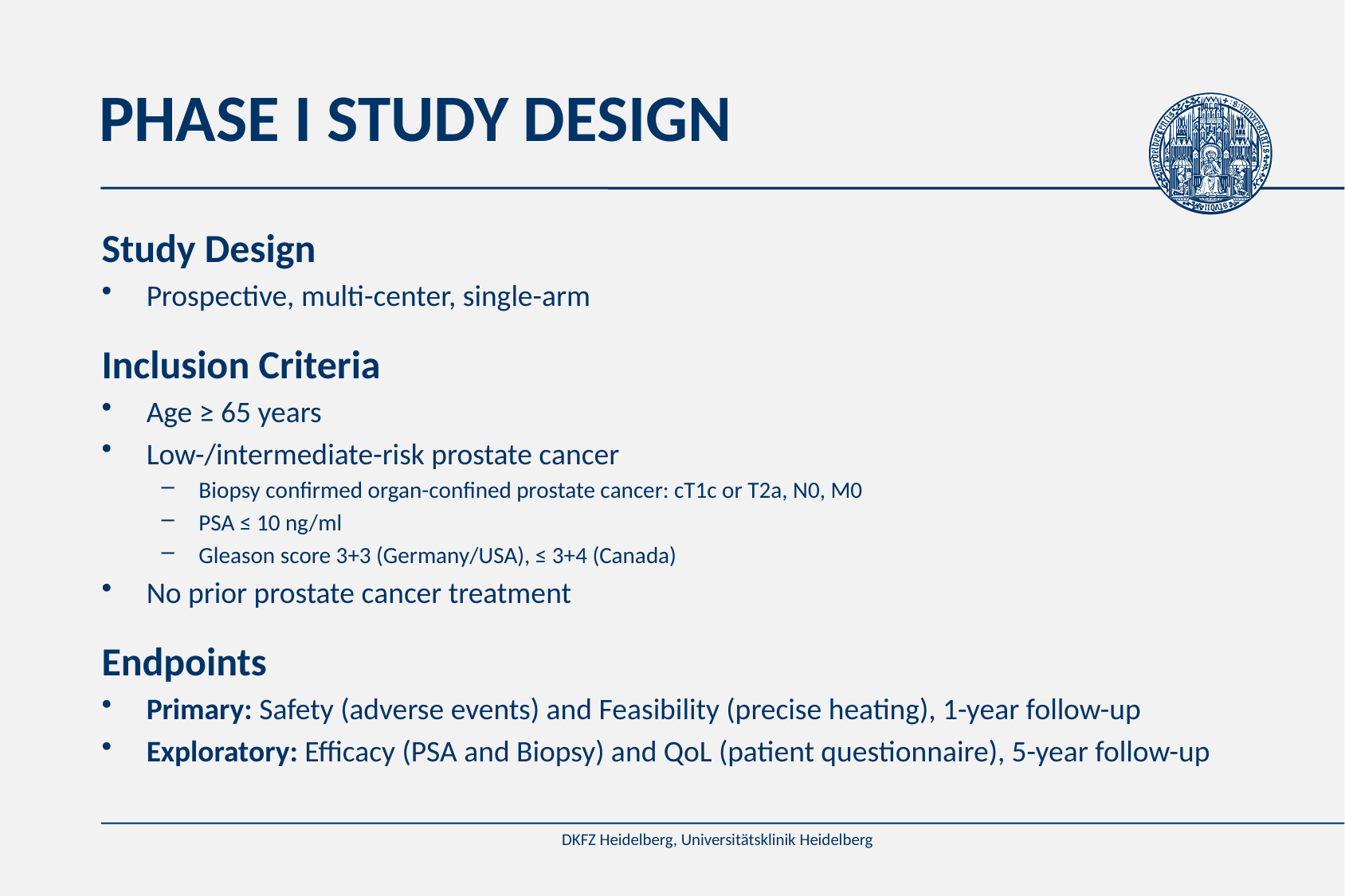

# PHASE I STUDY DESIGN
Study Design
Prospective, multi-center, single-arm

Inclusion Criteria
Age ≥ 65 years
Low-/intermediate-risk prostate cancer
Biopsy confirmed organ-confined prostate cancer: cT1c or T2a, N0, M0
PSA ≤ 10 ng/ml
Gleason score 3+3 (Germany/USA), ≤ 3+4 (Canada)
No prior prostate cancer treatment

Endpoints
Primary: Safety (adverse events) and Feasibility (precise heating), 1-year follow-up
Exploratory: Efficacy (PSA and Biopsy) and QoL (patient questionnaire), 5-year follow-up
DKFZ Heidelberg, Universitätsklinik Heidelberg